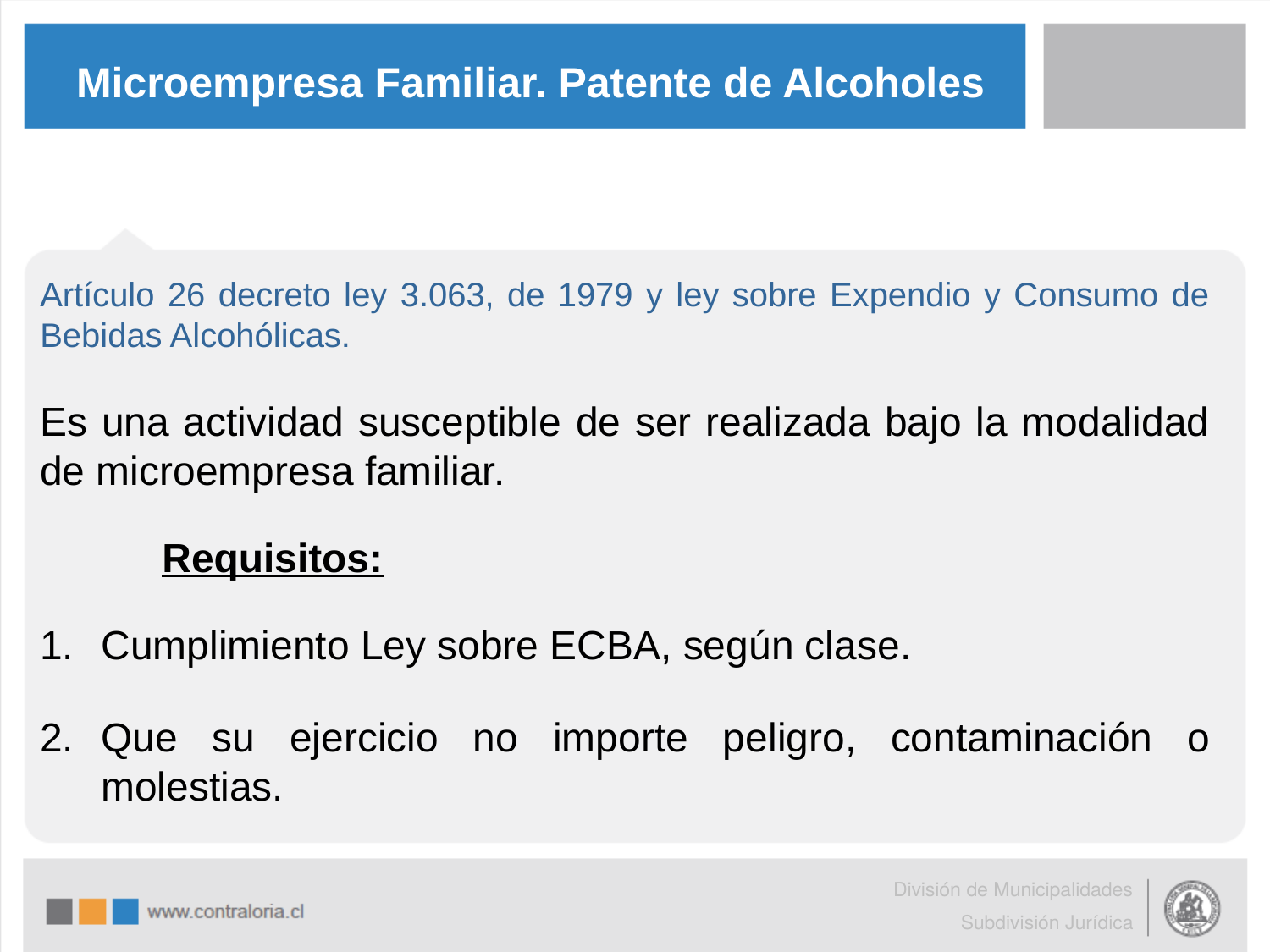

# Microempresa Familiar. Patente de Alcoholes
Artículo 26 decreto ley 3.063, de 1979 y ley sobre Expendio y Consumo de Bebidas Alcohólicas.

Es una actividad susceptible de ser realizada bajo la modalidad de microempresa familiar.

	Requisitos:

Cumplimiento Ley sobre ECBA, según clase.

Que su ejercicio no importe peligro, contaminación o molestias.
División de Municipalidades

Subdivisión Jurídica